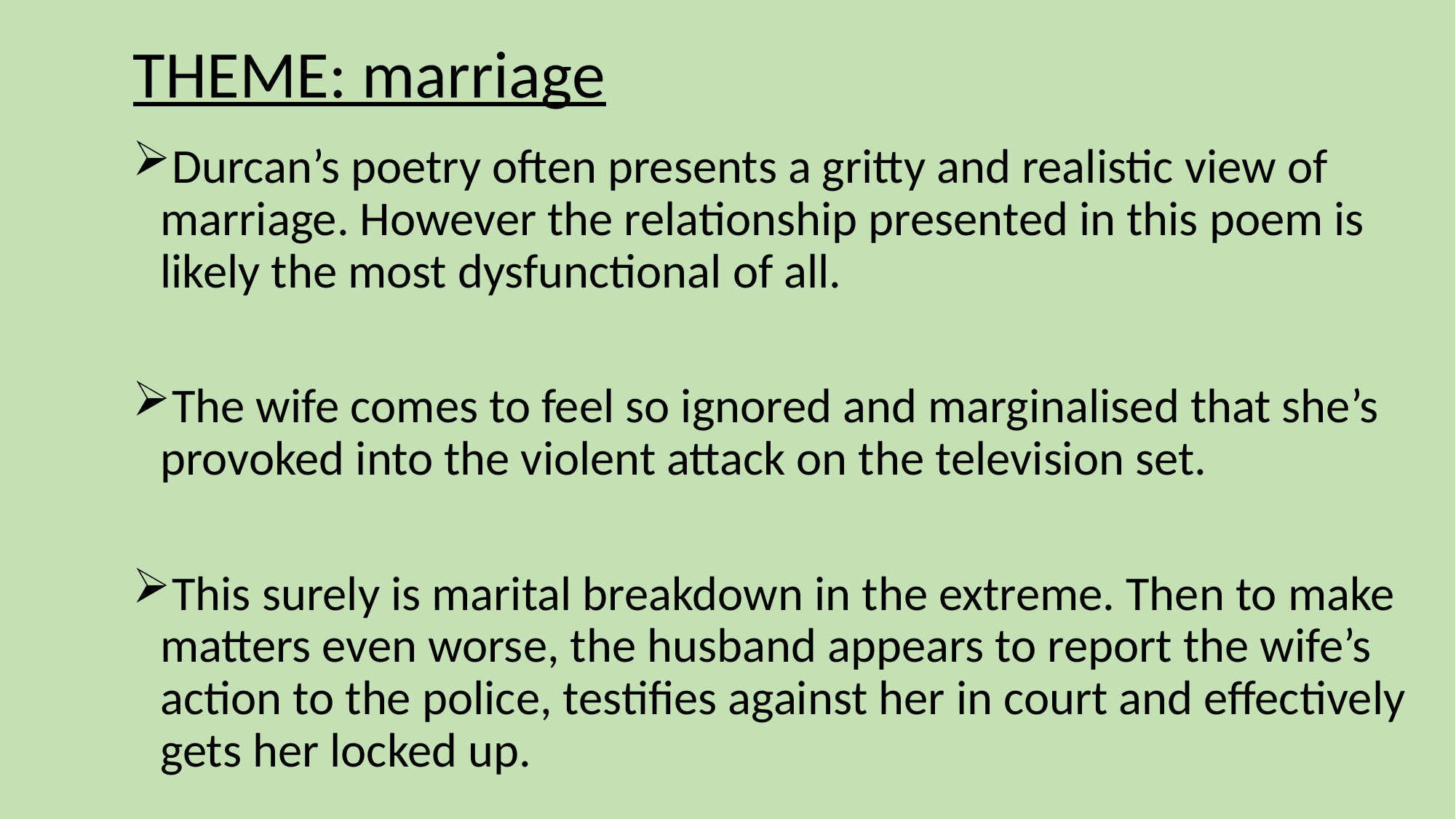

# THEME: marriage
Durcan’s poetry often presents a gritty and realistic view of marriage. However the relationship presented in this poem is likely the most dysfunctional of all.

The wife comes to feel so ignored and marginalised that she’s provoked into the violent attack on the television set.

This surely is marital breakdown in the extreme. Then to make matters even worse, the husband appears to report the wife’s action to the police, testifies against her in court and effectively gets her locked up.